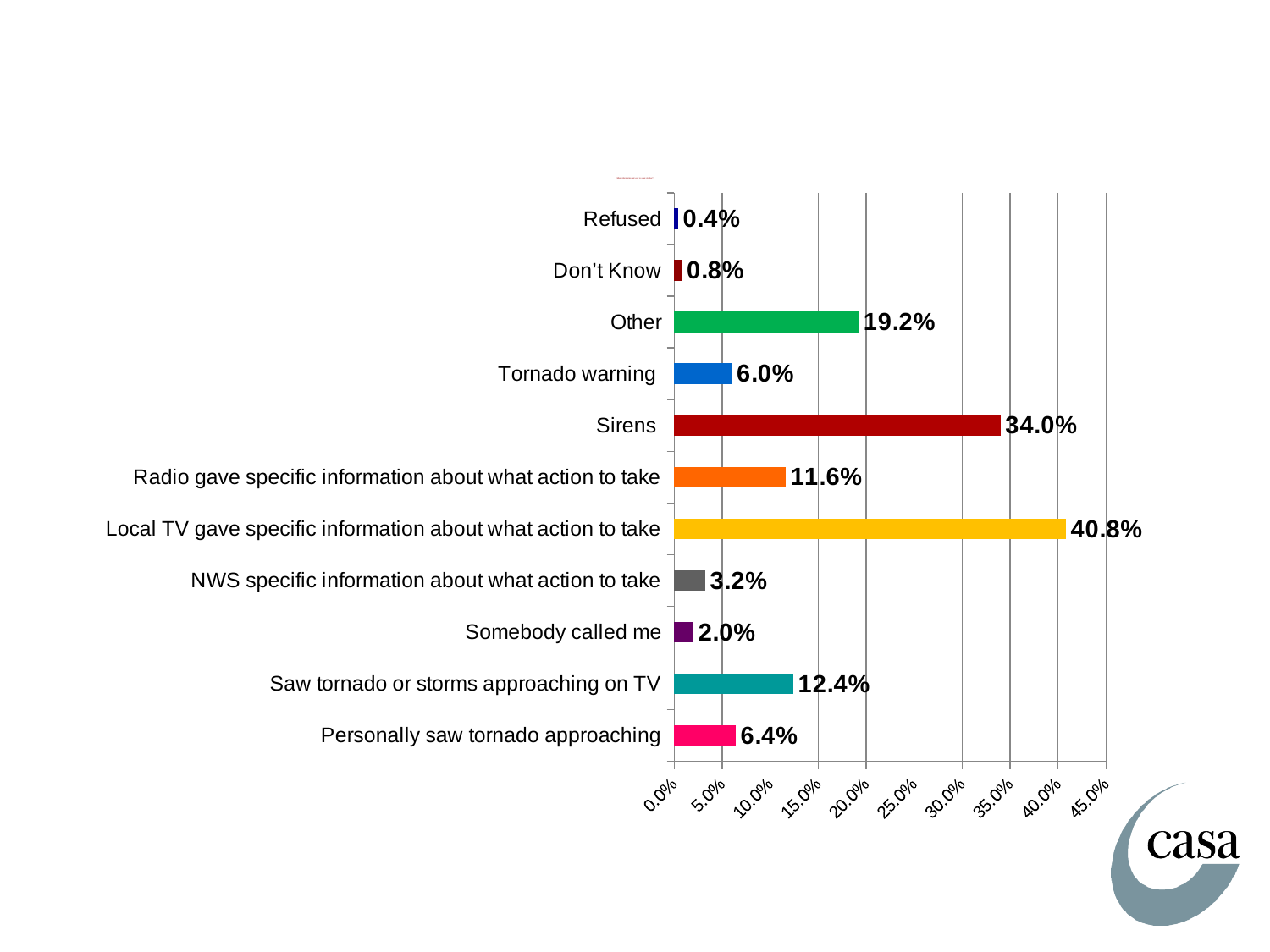

# What information led you to seek shelter?

### Chart

| Category |  |
|---|---|
| Personally saw tornado approaching | 0.06400000000000011 |
| Saw tornado or storms approaching on TV | 0.12400000000000011 |
| Somebody called me | 0.02000000000000001 |
| NWS specific information about what action to take | 0.03200000000000004 |
| Local TV gave specific information about what action to take | 0.4080000000000001 |
| Radio gave specific information about what action to take | 0.11600000000000002 |
| Sirens  | 0.34 |
| Tornado warning  | 0.06000000000000003 |
| Other | 0.192 |
| Don’t Know | 0.008000000000000016 |
| Refused | 0.004000000000000007 |